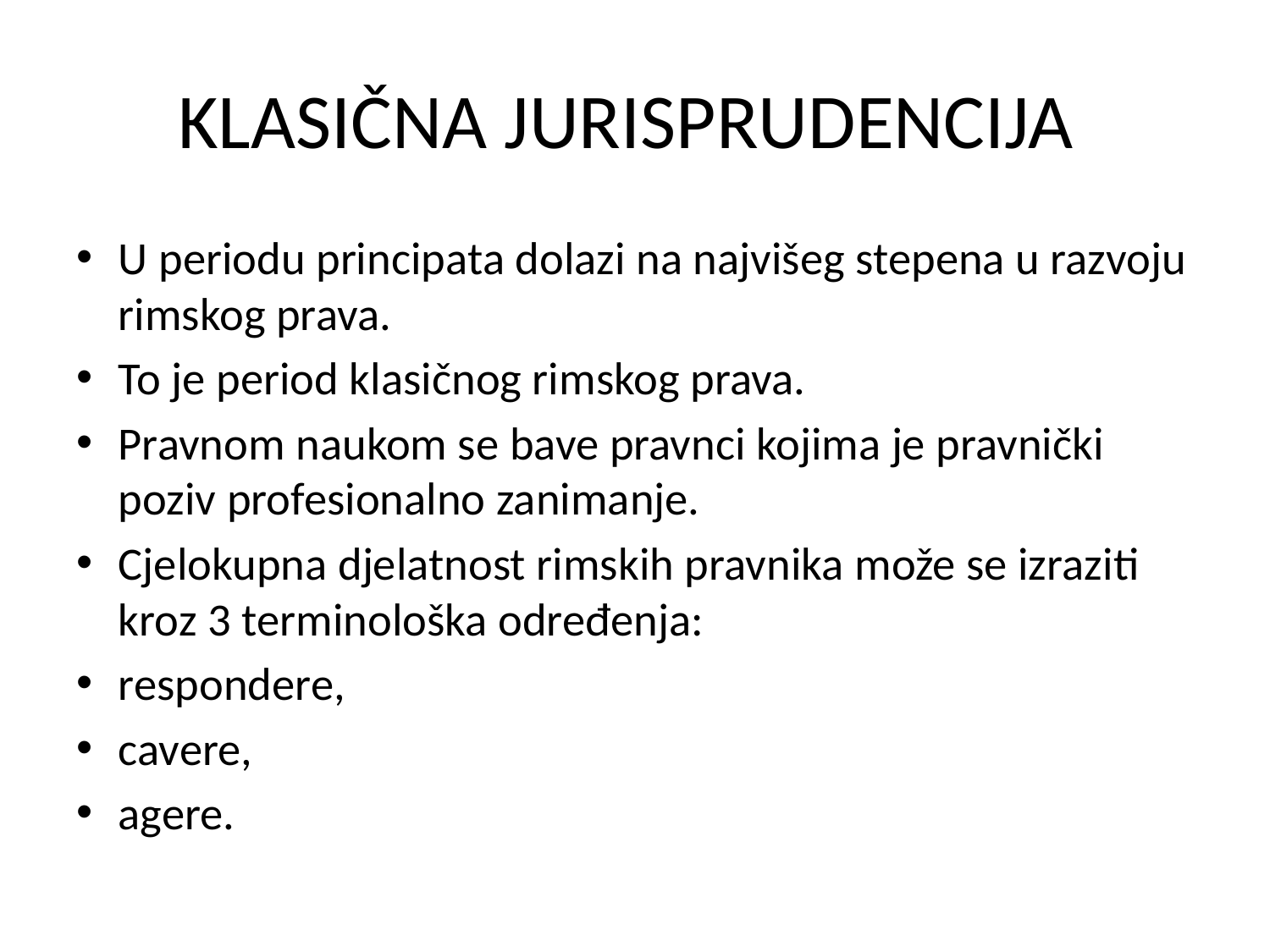

# KLASIČNA JURISPRUDENCIJA
U periodu principata dolazi na najvišeg stepena u razvoju rimskog prava.
To je period klasičnog rimskog prava.
Pravnom naukom se bave pravnci kojima je pravnički poziv profesionalno zanimanje.
Cjelokupna djelatnost rimskih pravnika može se izraziti kroz 3 terminološka određenja:
respondere,
cavere,
agere.